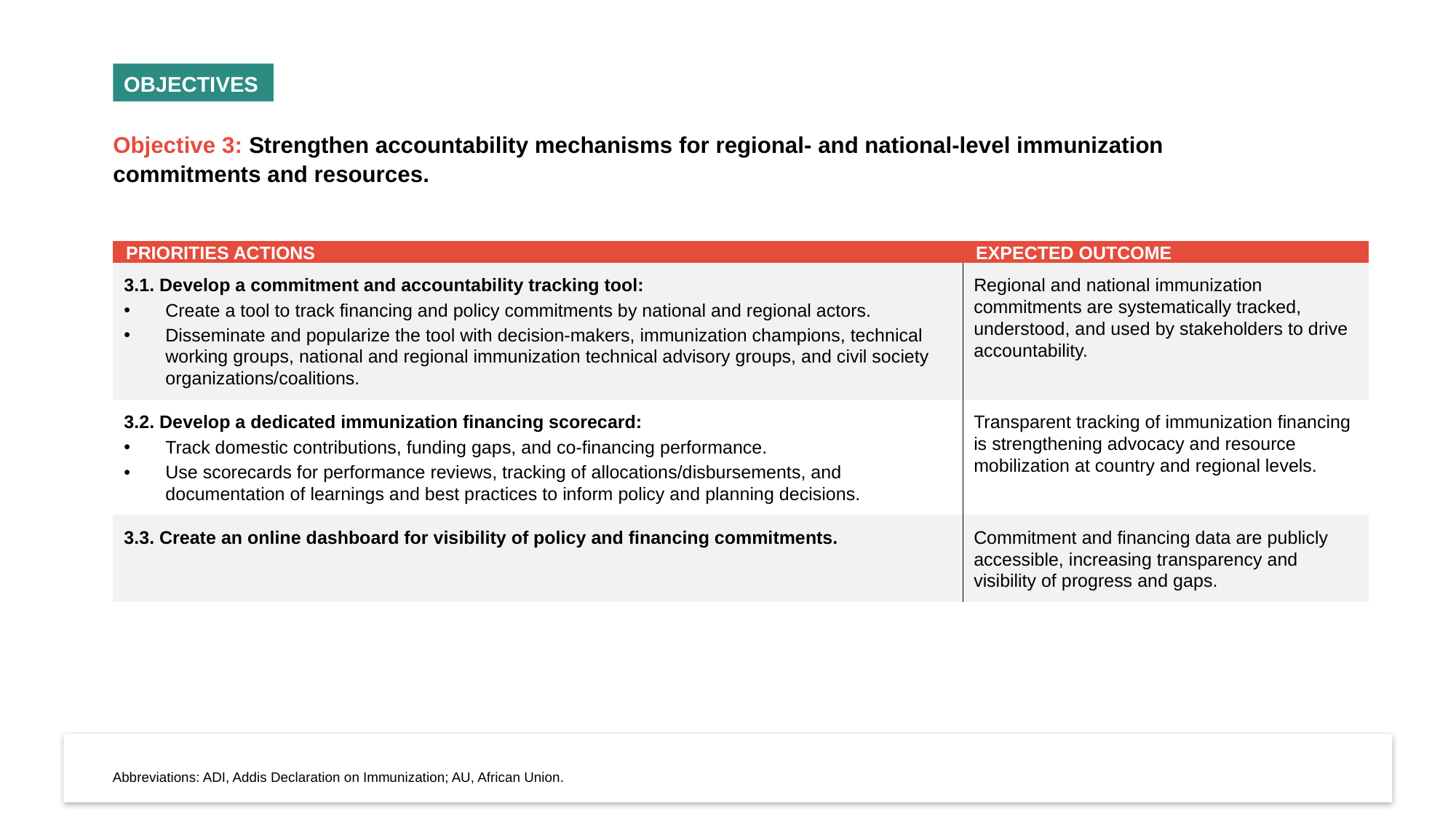

OBJECTIVES
Objective 3: Strengthen accountability mechanisms for regional- and national-level immunization commitments and resources.
| PRIORITIES ACTIONS | EXPECTED OUTCOME |
| --- | --- |
| 3.1. Develop a commitment and accountability tracking tool: Create a tool to track financing and policy commitments by national and regional actors. Disseminate and popularize the tool with decision-makers, immunization champions, technical working groups, national and regional immunization technical advisory groups, and civil society organizations/coalitions. | Regional and national immunization commitments are systematically tracked, understood, and used by stakeholders to drive accountability. |
| 3.2. Develop a dedicated immunization financing scorecard: Track domestic contributions, funding gaps, and co-financing performance. Use scorecards for performance reviews, tracking of allocations/disbursements, and documentation of learnings and best practices to inform policy and planning decisions. | Transparent tracking of immunization financing is strengthening advocacy and resource mobilization at country and regional levels. |
| 3.3. Create an online dashboard for visibility of policy and financing commitments. | Commitment and financing data are publicly accessible, increasing transparency and visibility of progress and gaps. |
Abbreviations: ADI, Addis Declaration on Immunization; AU, African Union.